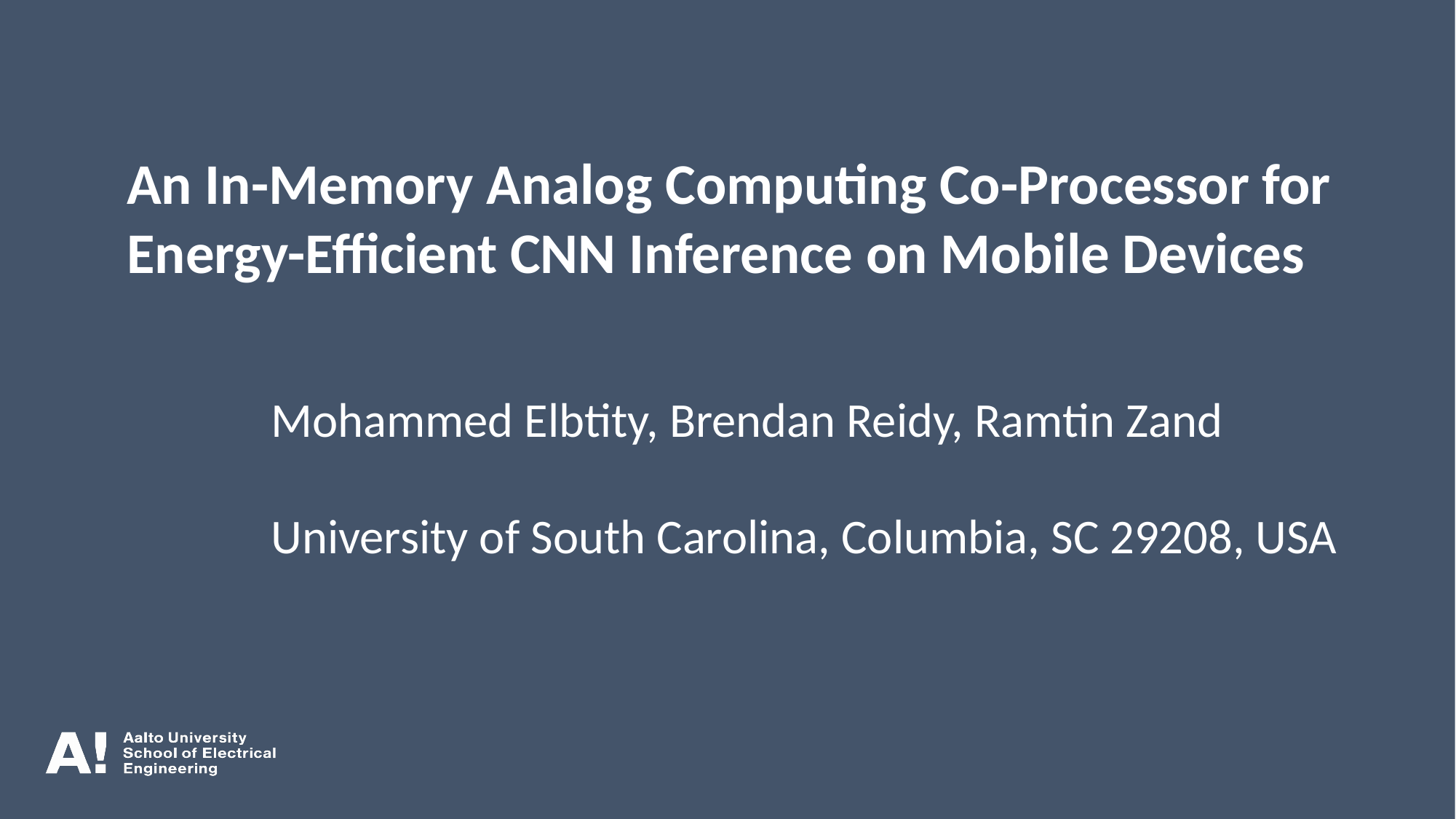

An In-Memory Analog Computing Co-Processor for Energy-Efficient CNN Inference on Mobile Devices
Mohammed Elbtity, Brendan Reidy, Ramtin Zand

University of South Carolina, Columbia, SC 29208, USA